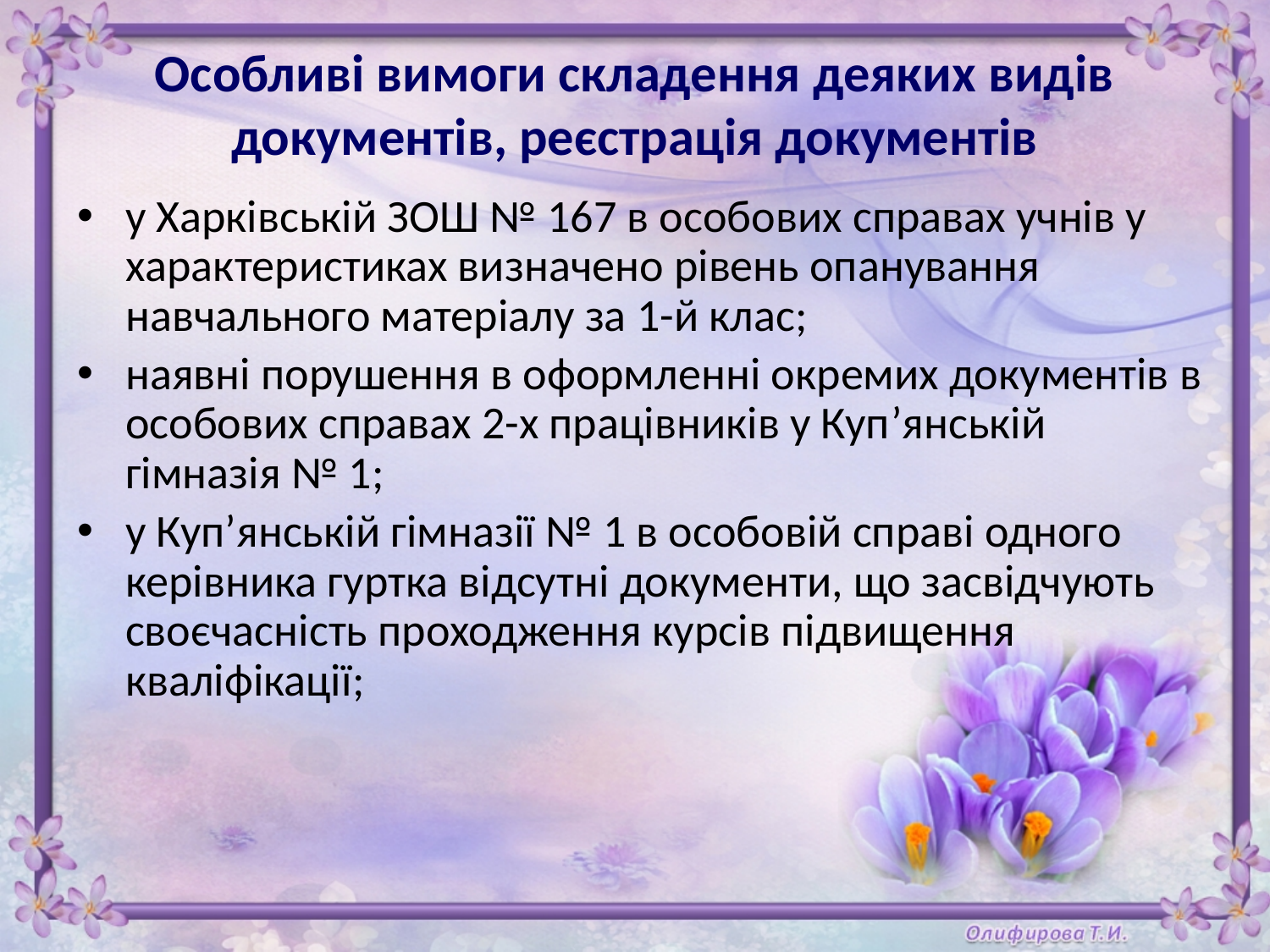

Особливі вимоги складення деяких видів документів, реєстрація документів
у Харківській ЗОШ № 167 в особових справах учнів у характеристиках визначено рівень опанування навчального матеріалу за 1-й клас;
наявні порушення в оформленні окремих документів в особових справах 2-х працівників у Куп’янській гімназія № 1;
у Куп’янській гімназії № 1 в особовій справі одного керівника гуртка відсутні документи, що засвідчують своєчасність проходження курсів підвищення кваліфікації;